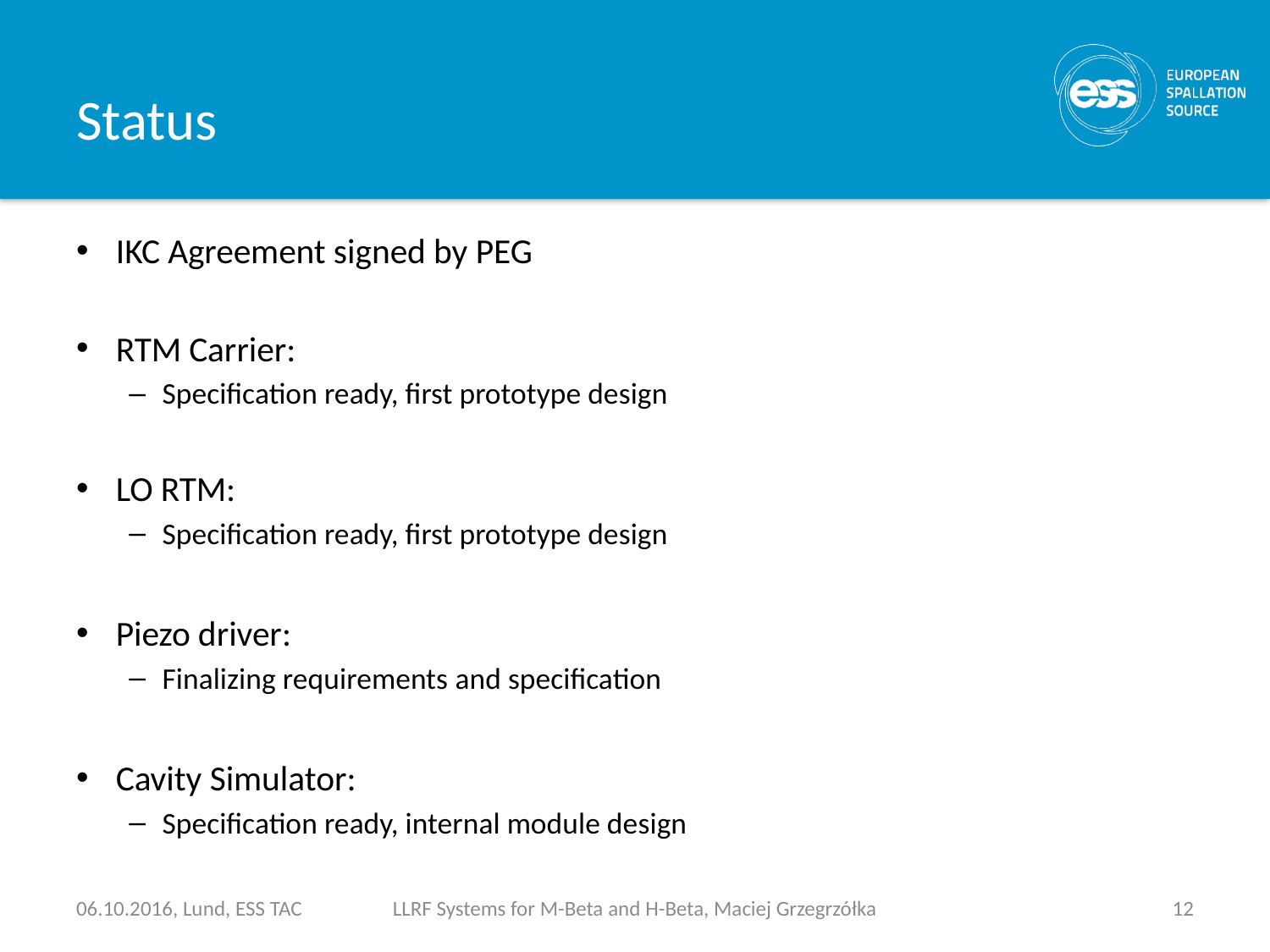

# Status
IKC Agreement signed by PEG

RTM Carrier:
Specification ready, first prototype design

LO RTM:
Specification ready, first prototype design

Piezo driver:
Finalizing requirements and specification

Cavity Simulator:
Specification ready, internal module design

LLRF Systems for M-Beta and H-Beta, Maciej Grzegrzółka
06.10.2016, Lund, ESS TAC
12